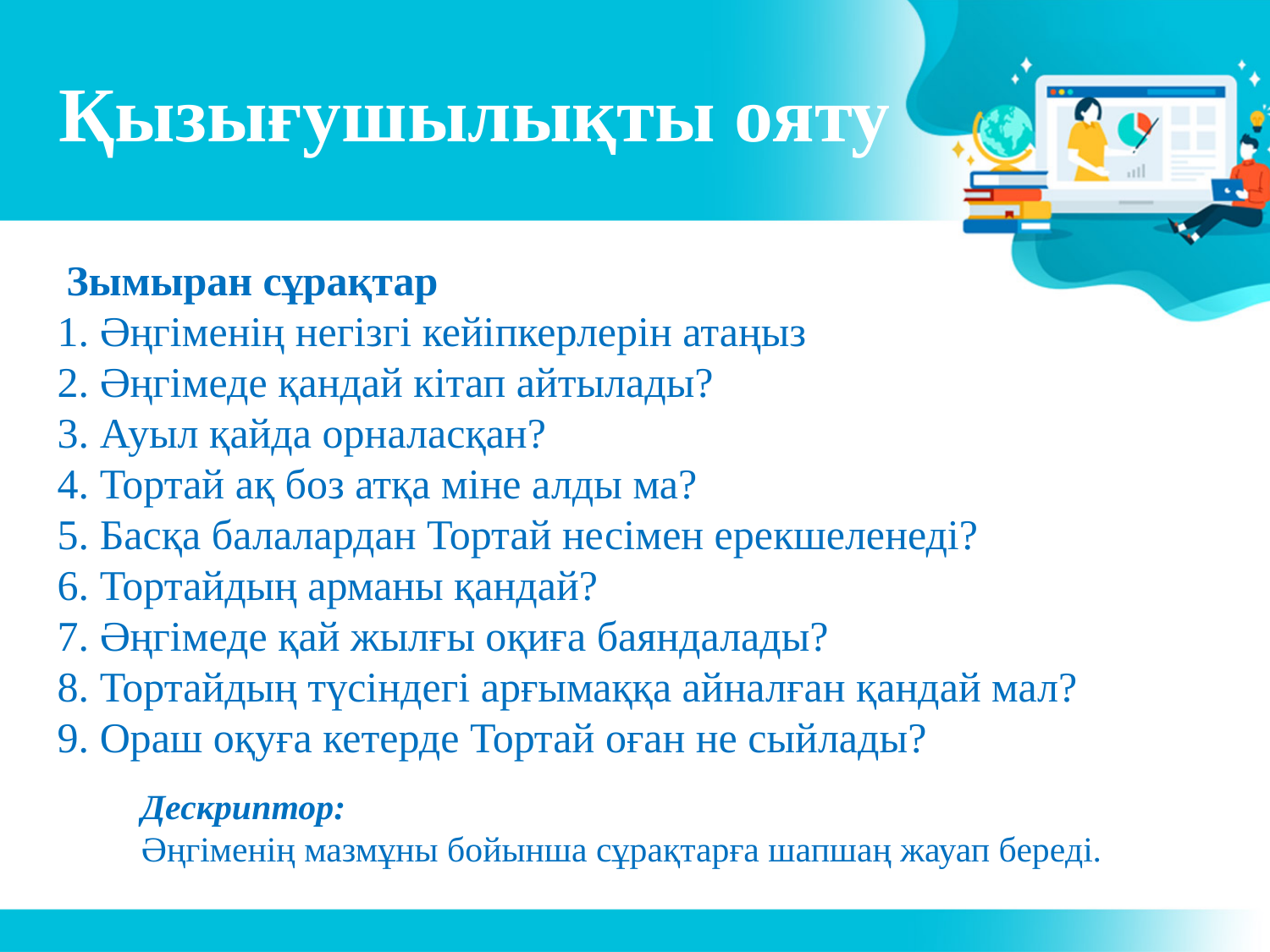

# Қызығушылықты ояту
 Зымыран сұрақтар
1. Әңгіменің негізгі кейіпкерлерін атаңыз
2. Әңгімеде қандай кітап айтылады?
3. Ауыл қайда орналасқан?
4. Тортай ақ боз атқа міне алды ма?
5. Басқа балалардан Тортай несімен ерекшеленеді?
6. Тортайдың арманы қандай?
7. Әңгімеде қай жылғы оқиға баяндалады?
8. Тортайдың түсіндегі арғымаққа айналған қандай мал?
9. Ораш оқуға кетерде Тортай оған не сыйлады?
2
Дескриптор:
Әңгіменің мазмұны бойынша сұрақтарға шапшаң жауап береді.
5